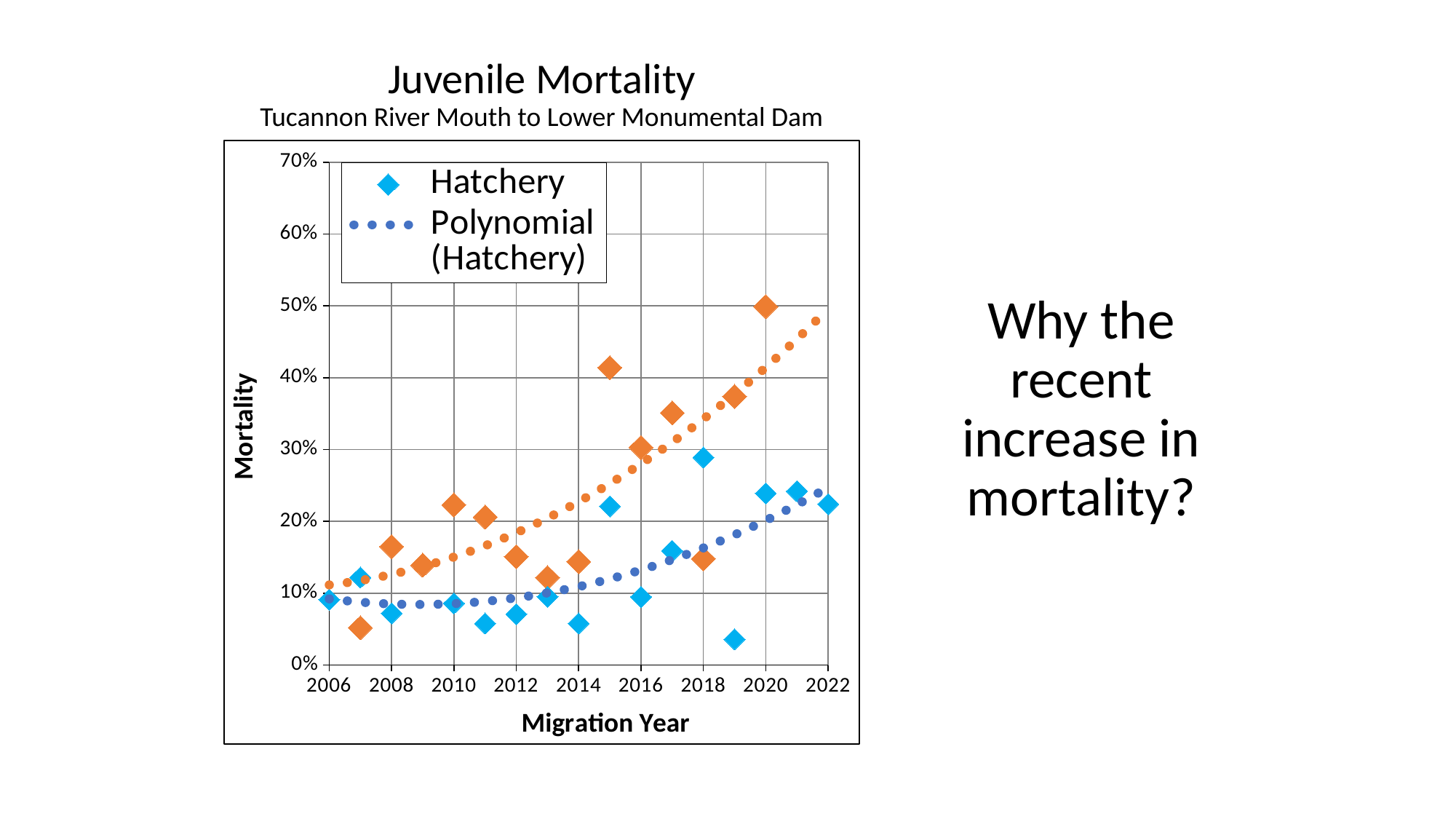

# Juvenile Mortality Tucannon River Mouth to Lower Monumental Dam

### Chart

| Category | Hatchery | Natural |
|---|---|---|
Why the recent increase in mortality?